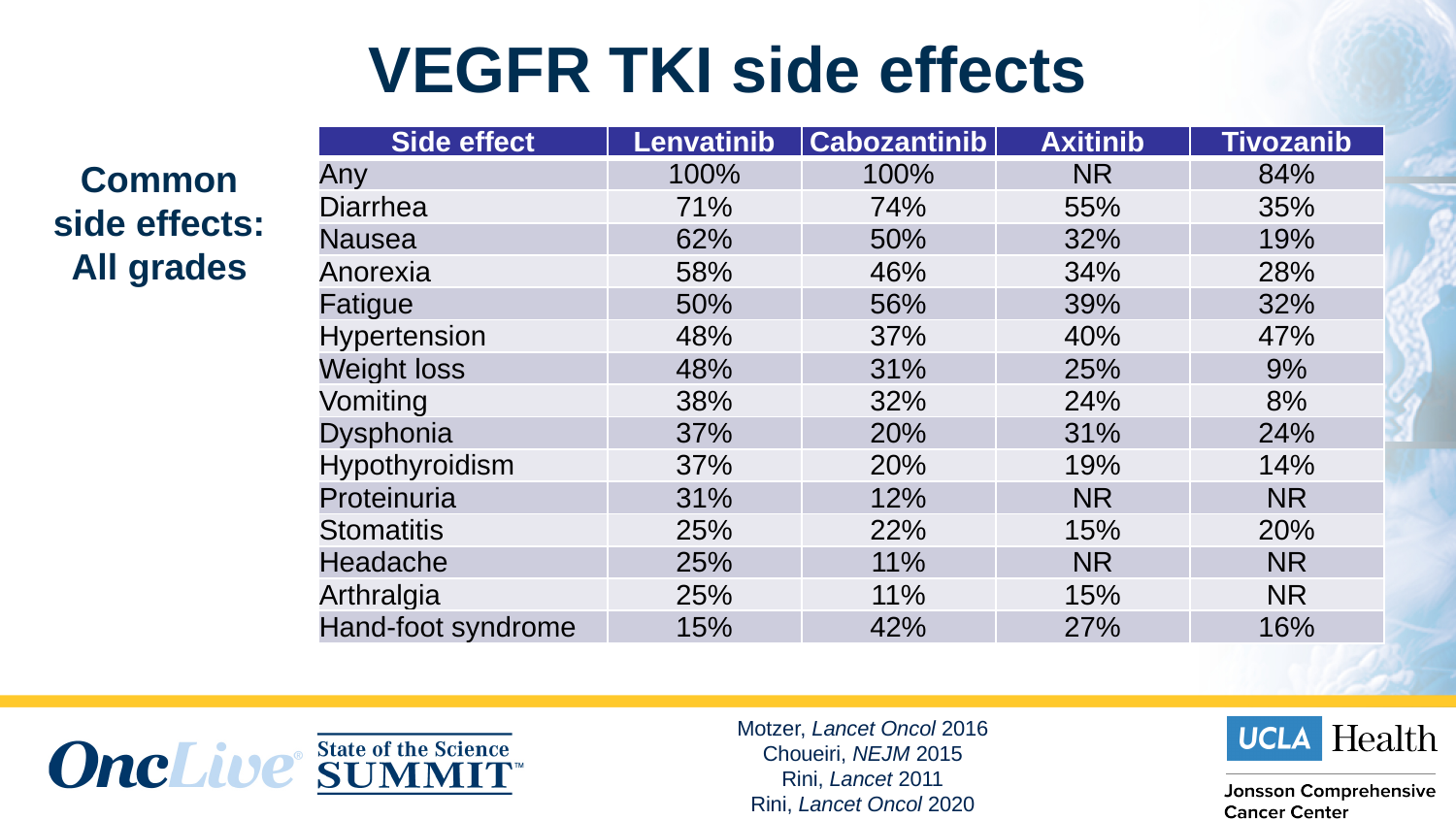

# VEGFR TKI side effects
| Side effect | Lenvatinib | Cabozantinib | Axitinib | Tivozanib |
| --- | --- | --- | --- | --- |
| Any | 100% | 100% | NR | 84% |
| Diarrhea | 71% | 74% | 55% | 35% |
| Nausea | 62% | 50% | 32% | 19% |
| Anorexia | 58% | 46% | 34% | 28% |
| Fatigue | 50% | 56% | 39% | 32% |
| Hypertension | 48% | 37% | 40% | 47% |
| Weight loss | 48% | 31% | 25% | 9% |
| Vomiting | 38% | 32% | 24% | 8% |
| Dysphonia | 37% | 20% | 31% | 24% |
| Hypothyroidism | 37% | 20% | 19% | 14% |
| Proteinuria | 31% | 12% | NR | NR |
| Stomatitis | 25% | 22% | 15% | 20% |
| Headache | 25% | 11% | NR | NR |
| Arthralgia | 25% | 11% | 15% | NR |
| Hand-foot syndrome | 15% | 42% | 27% | 16% |
Common
side effects:
All grades
Motzer, Lancet Oncol 2016
Choueiri, NEJM 2015
Rini, Lancet 2011
Rini, Lancet Oncol 2020